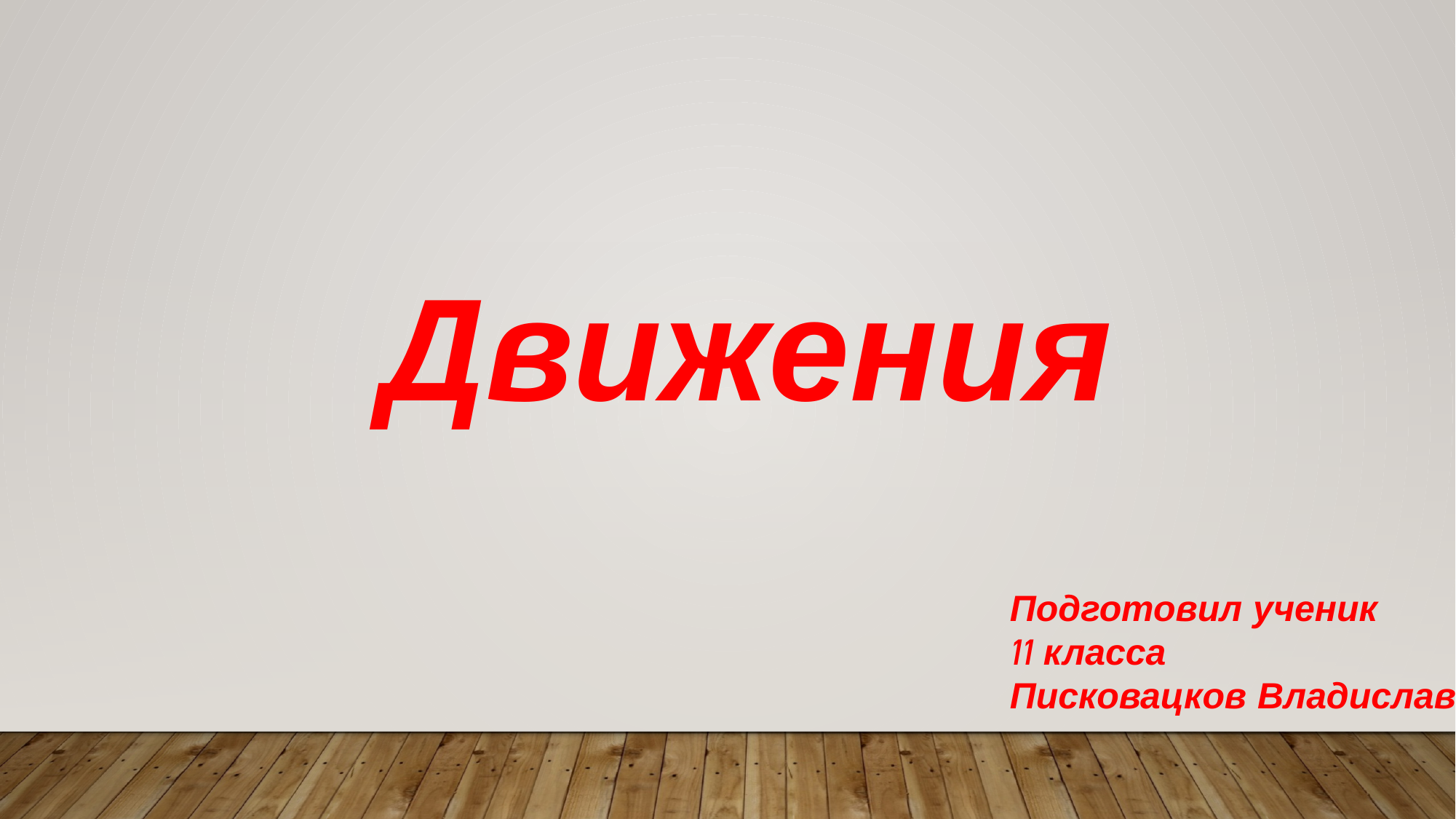

Движения
Подготовил ученик
11 класса
Писковацков Владислав